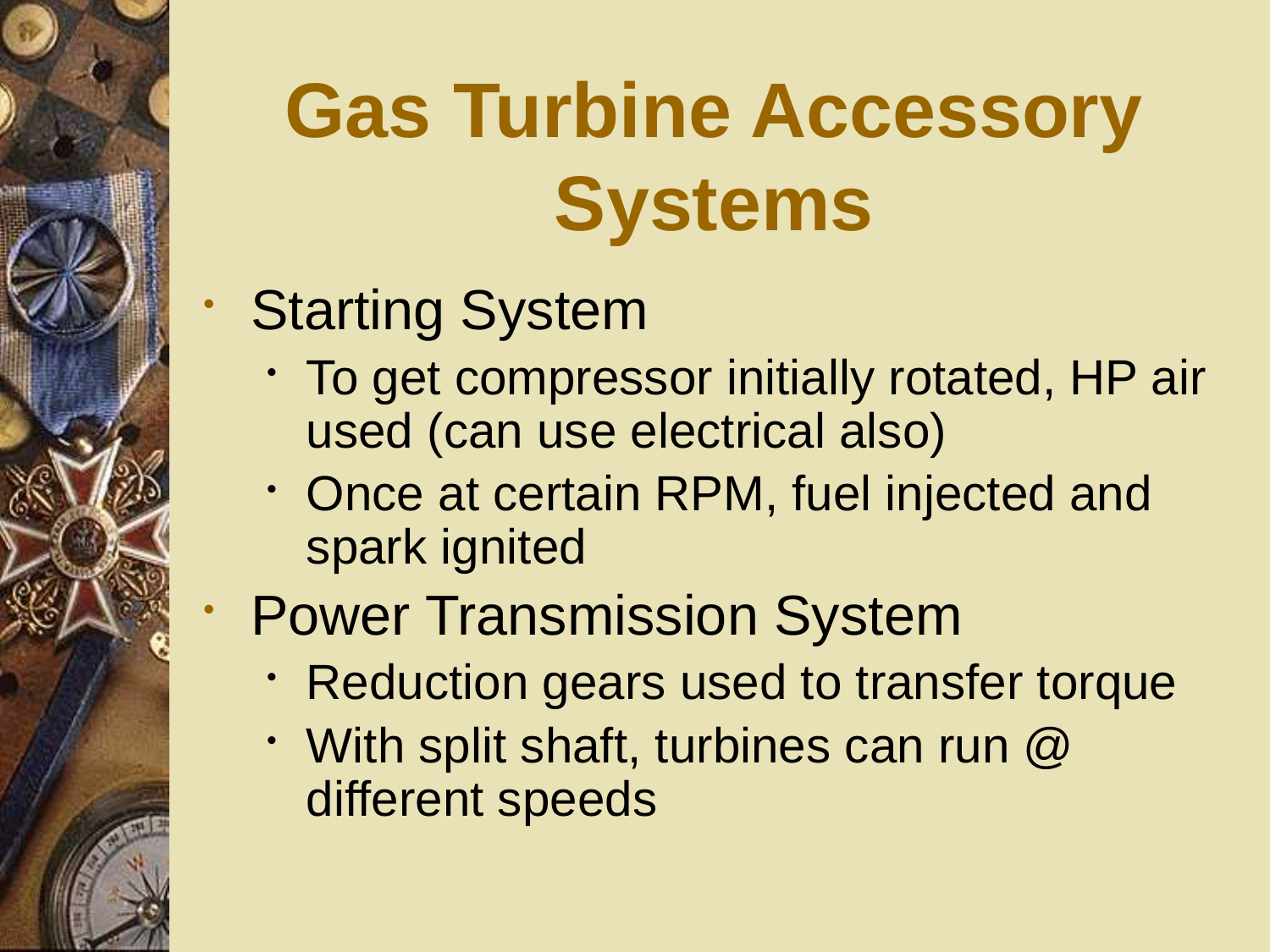

# Gas Turbine Accessory Systems
Starting System
To get compressor initially rotated, HP air used (can use electrical also)
Once at certain RPM, fuel injected and spark ignited
Power Transmission System
Reduction gears used to transfer torque
With split shaft, turbines can run @ different speeds